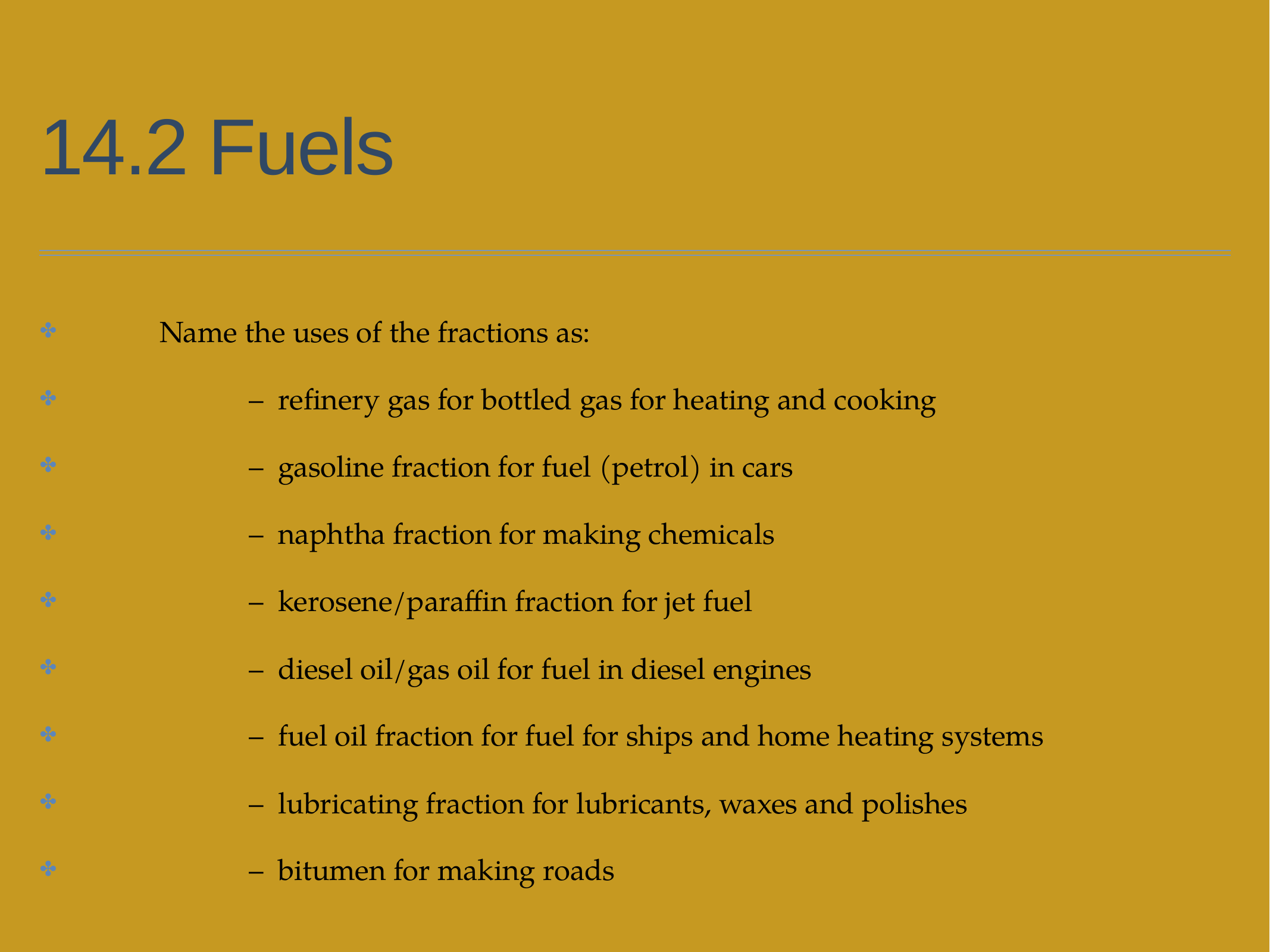

# 14.2 Fuels
	Name the uses of the fractions as:
		–  refinery gas for bottled gas for heating and cooking
		–  gasoline fraction for fuel (petrol) in cars
		–  naphtha fraction for making chemicals
		–  kerosene/paraffin fraction for jet fuel
		–  diesel oil/gas oil for fuel in diesel engines
		–  fuel oil fraction for fuel for ships and home heating systems
		–  lubricating fraction for lubricants, waxes and polishes
		–  bitumen for making roads